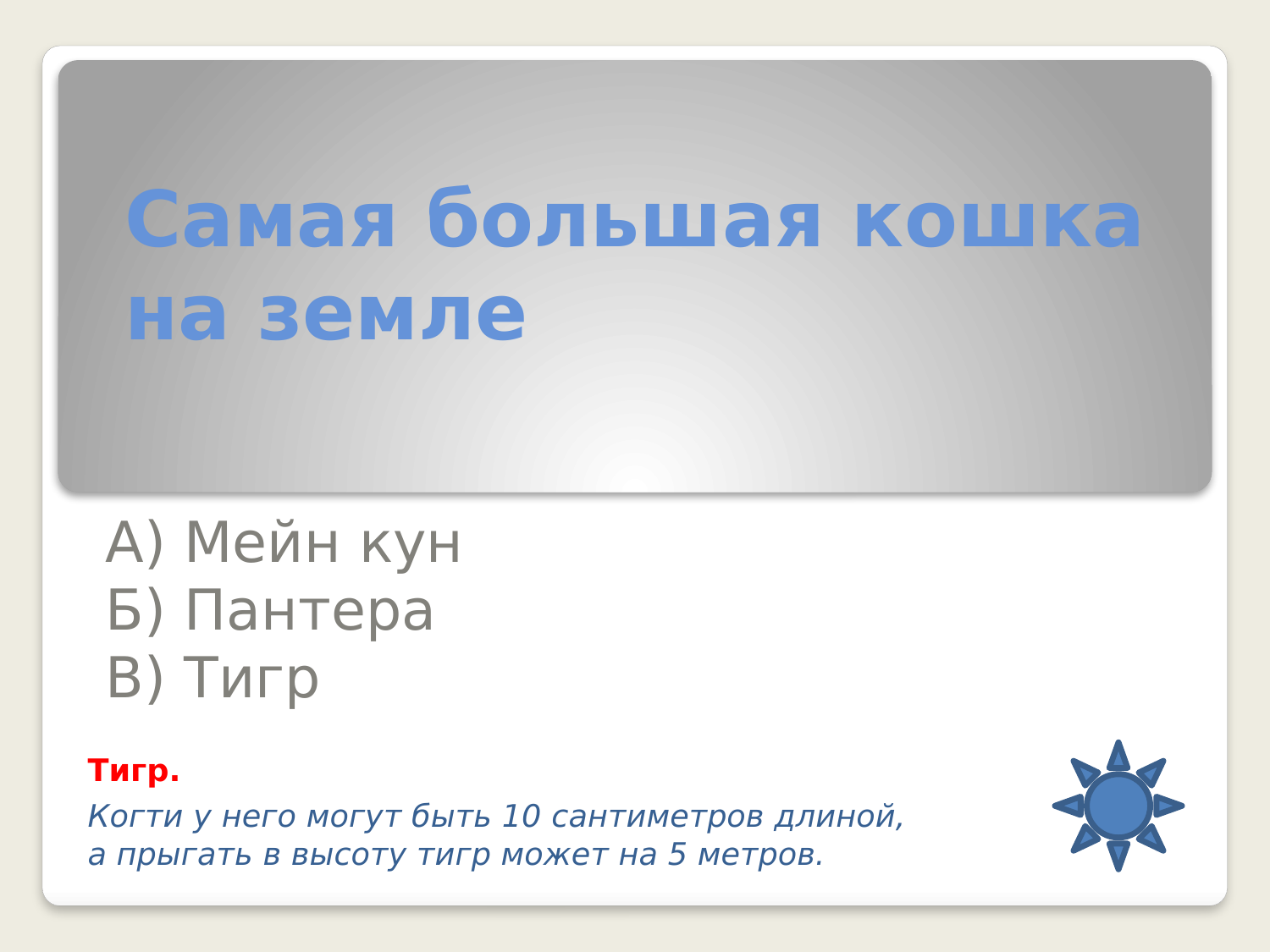

# Самая большая кошка на земле
А) Мейн кун
Б) Пантера
В) Тигр

Тигр.
Когти у него могут быть 10 сантиметров длиной, а прыгать в высоту тигр может на 5 метров.